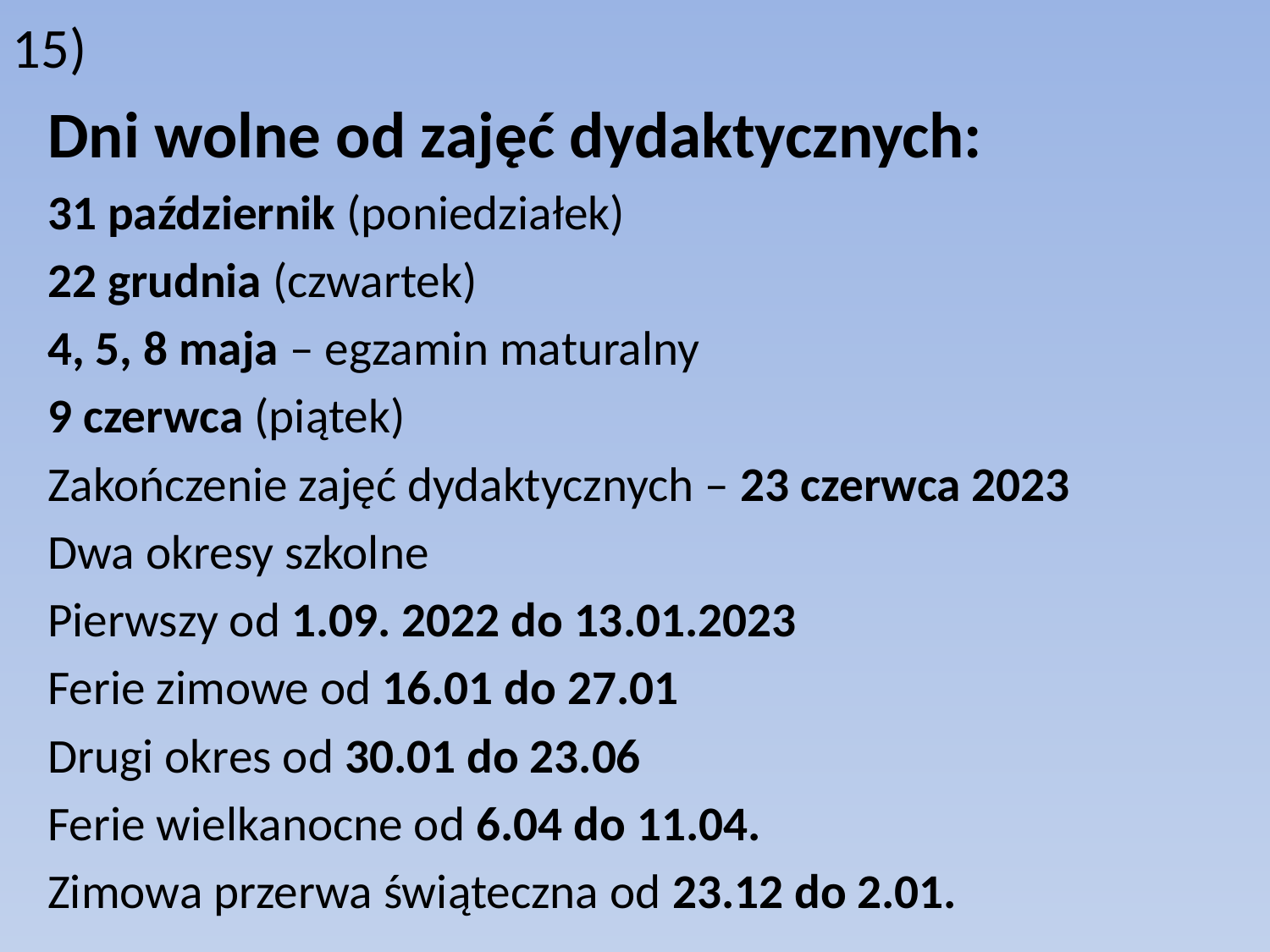

15)
Dni wolne od zajęć dydaktycznych:
31 październik (poniedziałek)
22 grudnia (czwartek)
4, 5, 8 maja – egzamin maturalny
9 czerwca (piątek)
Zakończenie zajęć dydaktycznych – 23 czerwca 2023
Dwa okresy szkolne
Pierwszy od 1.09. 2022 do 13.01.2023
Ferie zimowe od 16.01 do 27.01
Drugi okres od 30.01 do 23.06
Ferie wielkanocne od 6.04 do 11.04.
Zimowa przerwa świąteczna od 23.12 do 2.01.